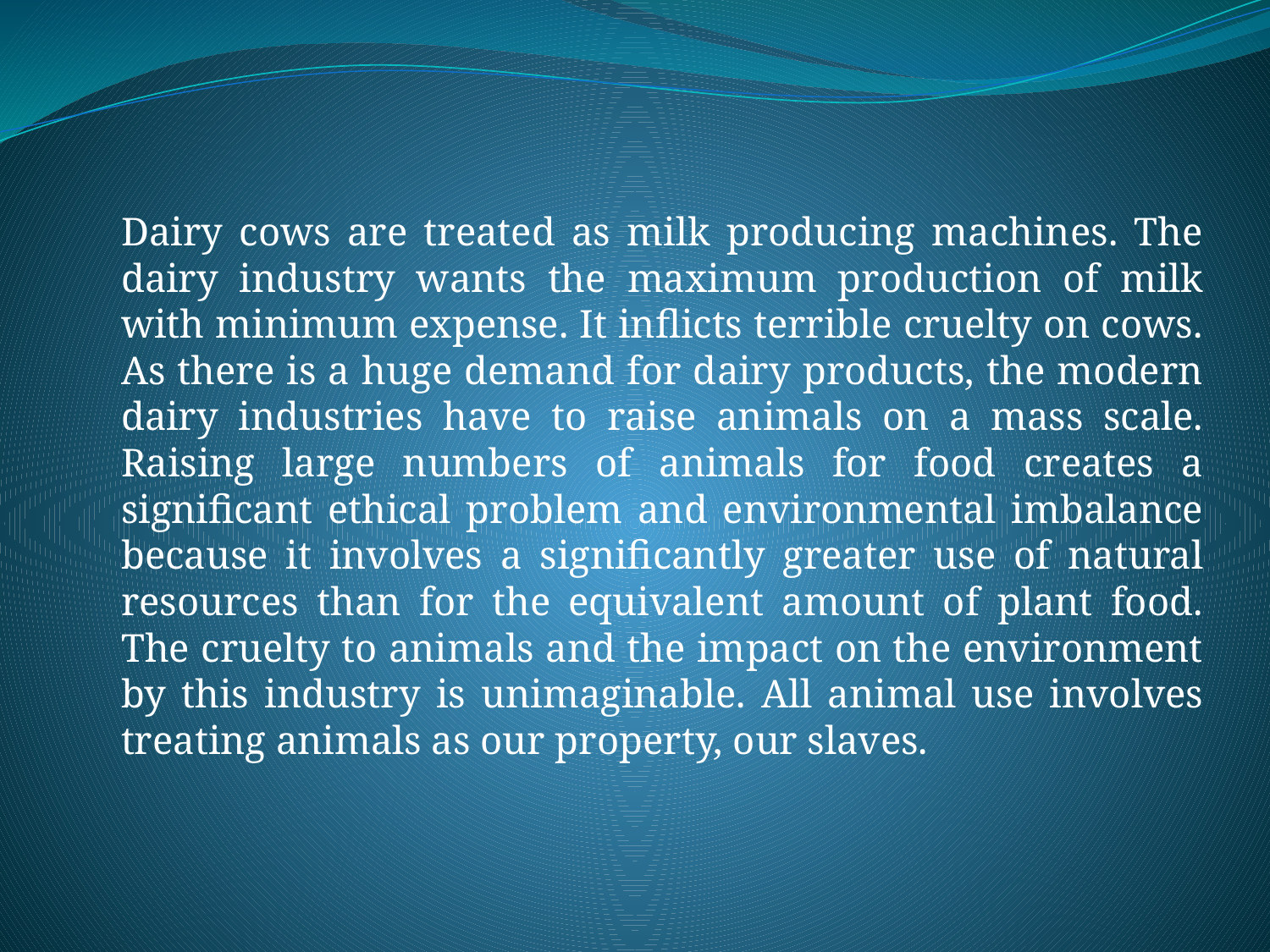

Dairy cows are treated as milk producing machines. The dairy industry wants the maximum production of milk with minimum expense. It inflicts terrible cruelty on cows. As there is a huge demand for dairy products, the modern dairy industries have to raise animals on a mass scale. Raising large numbers of animals for food creates a significant ethical problem and environmental imbalance because it involves a significantly greater use of natural resources than for the equivalent amount of plant food. The cruelty to animals and the impact on the environment by this industry is unimaginable. All animal use involves treating animals as our property, our slaves.